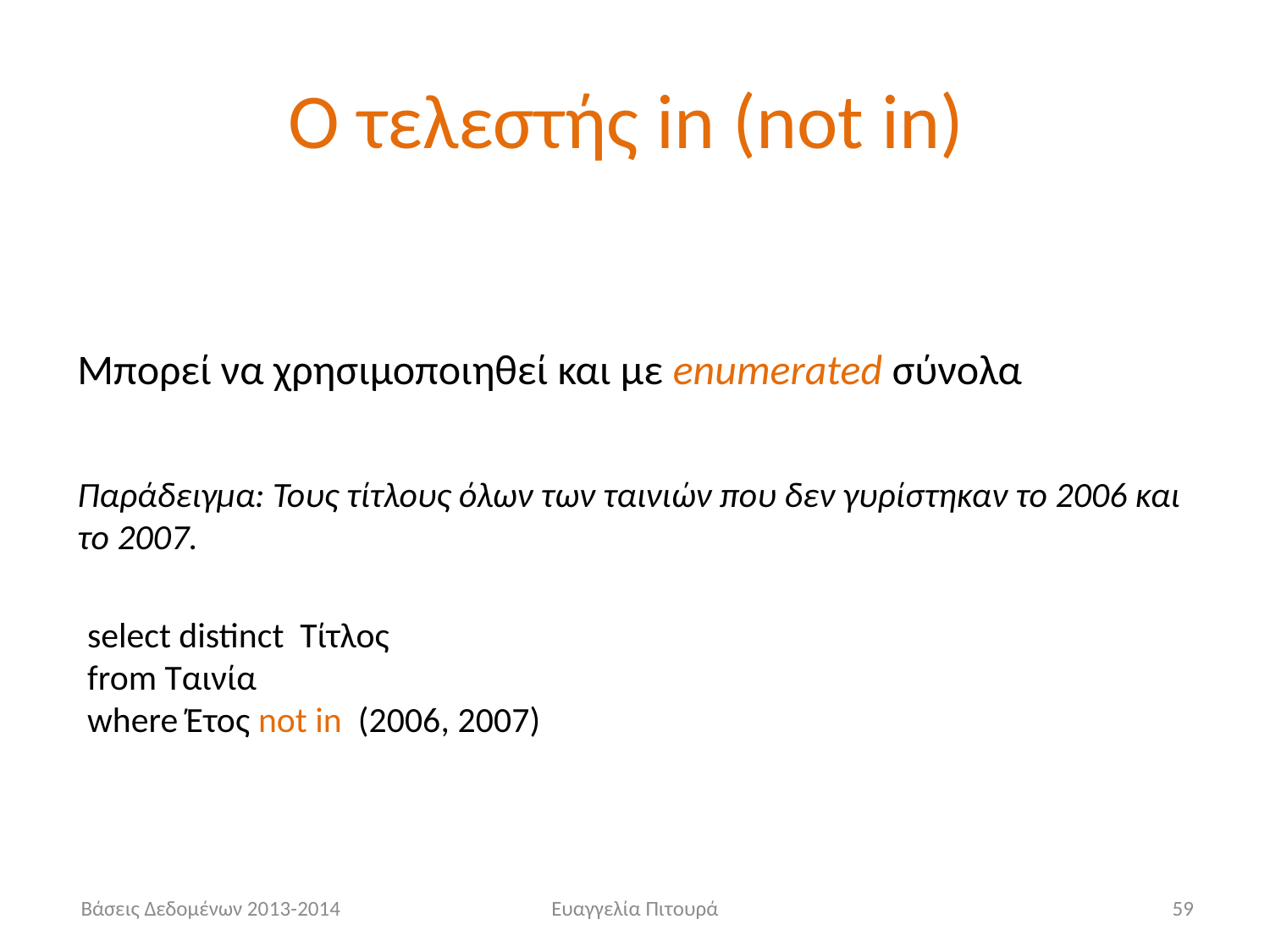

# Ο τελεστής in (not in)
Μπορεί να χρησιμοποιηθεί και με enumerated σύνολα
Παράδειγμα: Τους τίτλους όλων των ταινιών που δεν γυρίστηκαν το 2006 και το 2007.
select distinct  Τίτλος
from Ταινία
where Έτος not in  (2006, 2007)
 Βάσεις Δεδομένων 2013-2014
Ευαγγελία Πιτουρά
59